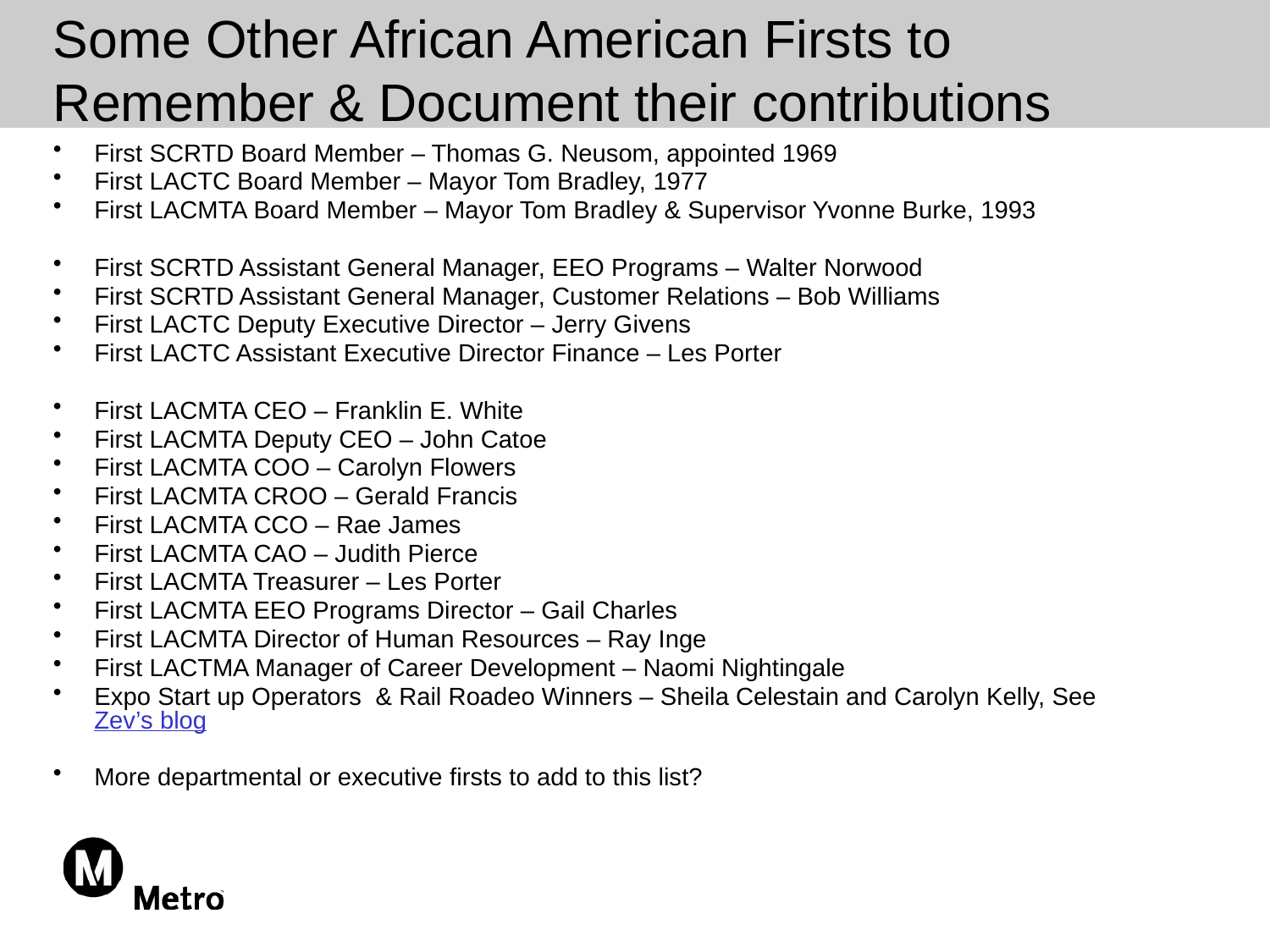

# Some Other African American Firsts to Remember & Document their contributions
First SCRTD Board Member – Thomas G. Neusom, appointed 1969
First LACTC Board Member – Mayor Tom Bradley, 1977
First LACMTA Board Member – Mayor Tom Bradley & Supervisor Yvonne Burke, 1993

First SCRTD Assistant General Manager, EEO Programs – Walter Norwood
First SCRTD Assistant General Manager, Customer Relations – Bob Williams
First LACTC Deputy Executive Director – Jerry Givens
First LACTC Assistant Executive Director Finance – Les Porter

First LACMTA CEO – Franklin E. White
First LACMTA Deputy CEO – John Catoe
First LACMTA COO – Carolyn Flowers
First LACMTA CROO – Gerald Francis
First LACMTA CCO – Rae James
First LACMTA CAO – Judith Pierce
First LACMTA Treasurer – Les Porter
First LACMTA EEO Programs Director – Gail Charles
First LACMTA Director of Human Resources – Ray Inge
First LACTMA Manager of Career Development – Naomi Nightingale
Expo Start up Operators  & Rail Roadeo Winners – Sheila Celestain and Carolyn Kelly, See Zev’s blog

More departmental or executive firsts to add to this list?